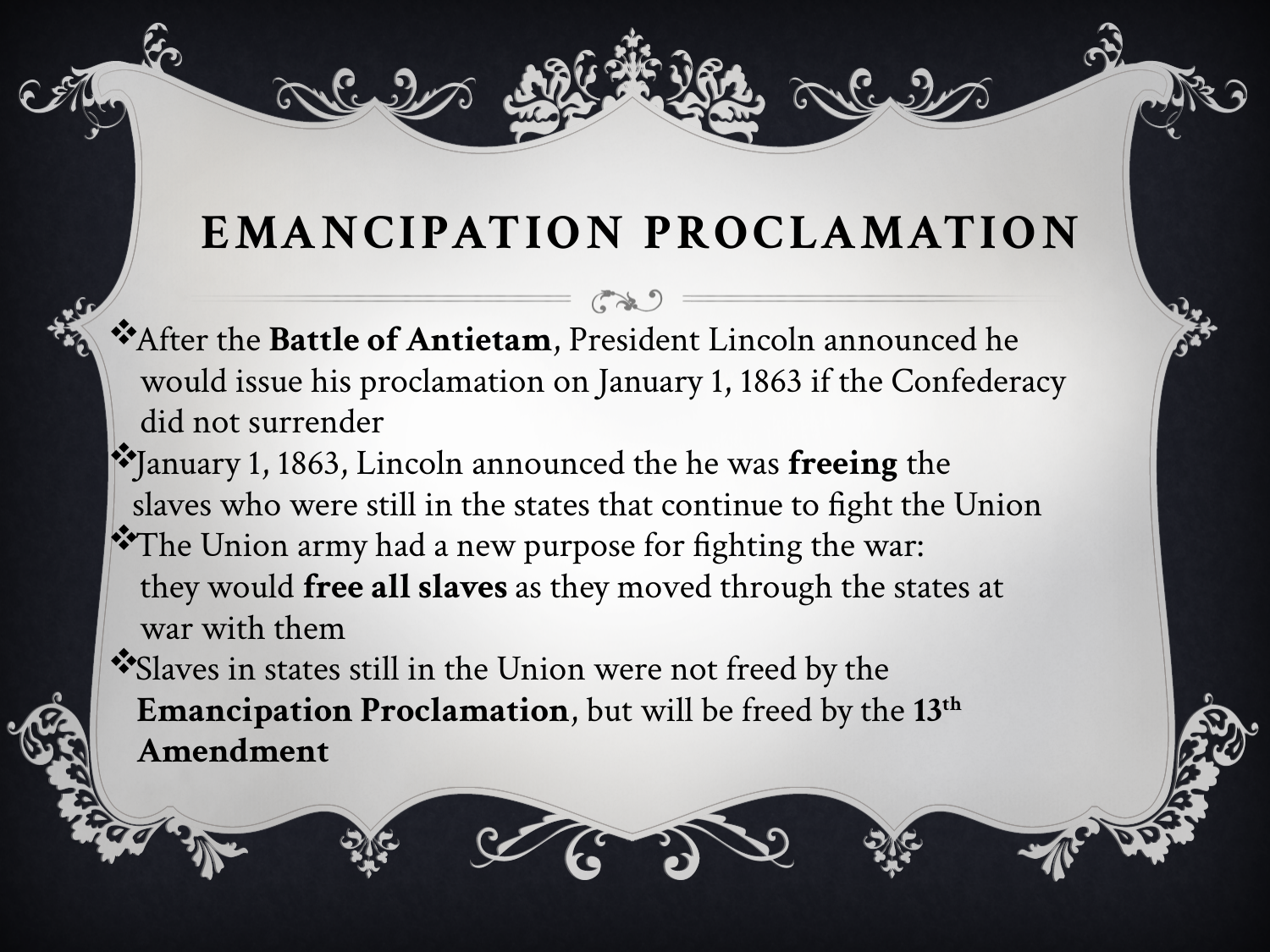

# Emancipation Proclamation
After the Battle of Antietam, President Lincoln announced he
    would issue his proclamation on January 1, 1863 if the Confederacy
    did not surrender
January 1, 1863, Lincoln announced the he was freeing the
   slaves who were still in the states that continue to fight the Union
The Union army had a new purpose for fighting the war:
    they would free all slaves as they moved through the states at
    war with them
Slaves in states still in the Union were not freed by the
    Emancipation Proclamation, but will be freed by the 13th
    Amendment